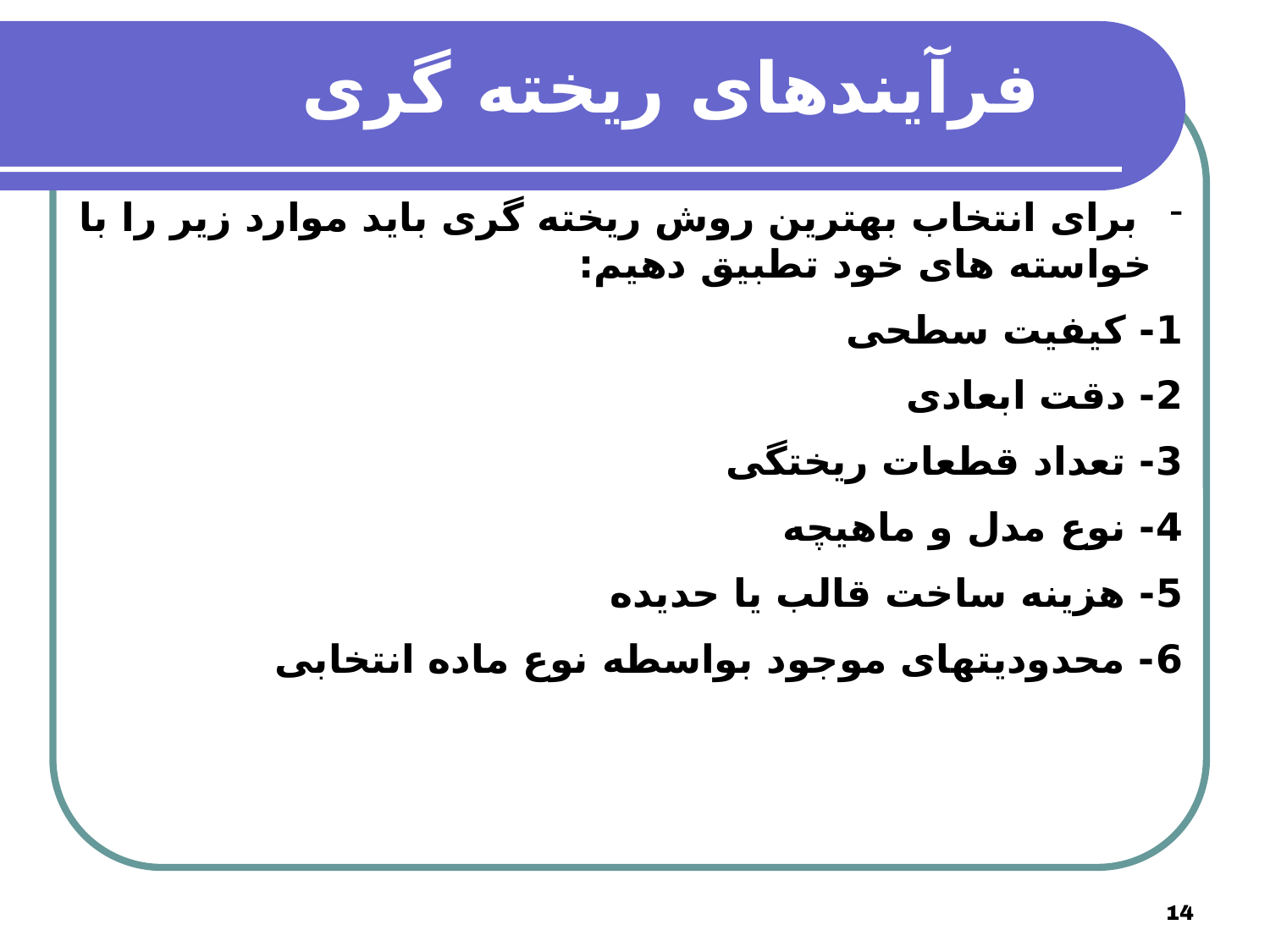

فرآیندهای ریخته گری

 برای انتخاب بهترین روش ریخته گری باید موارد زیر را با خواسته های خود تطبیق دهیم:
	1- کیفیت سطحی
	2- دقت ابعادی
	3- تعداد قطعات ریختگی
	4- نوع مدل و ماهیچه
	5- هزینه ساخت قالب یا حدیده
	6- محدودیتهای موجود بواسطه نوع ماده انتخابی
14